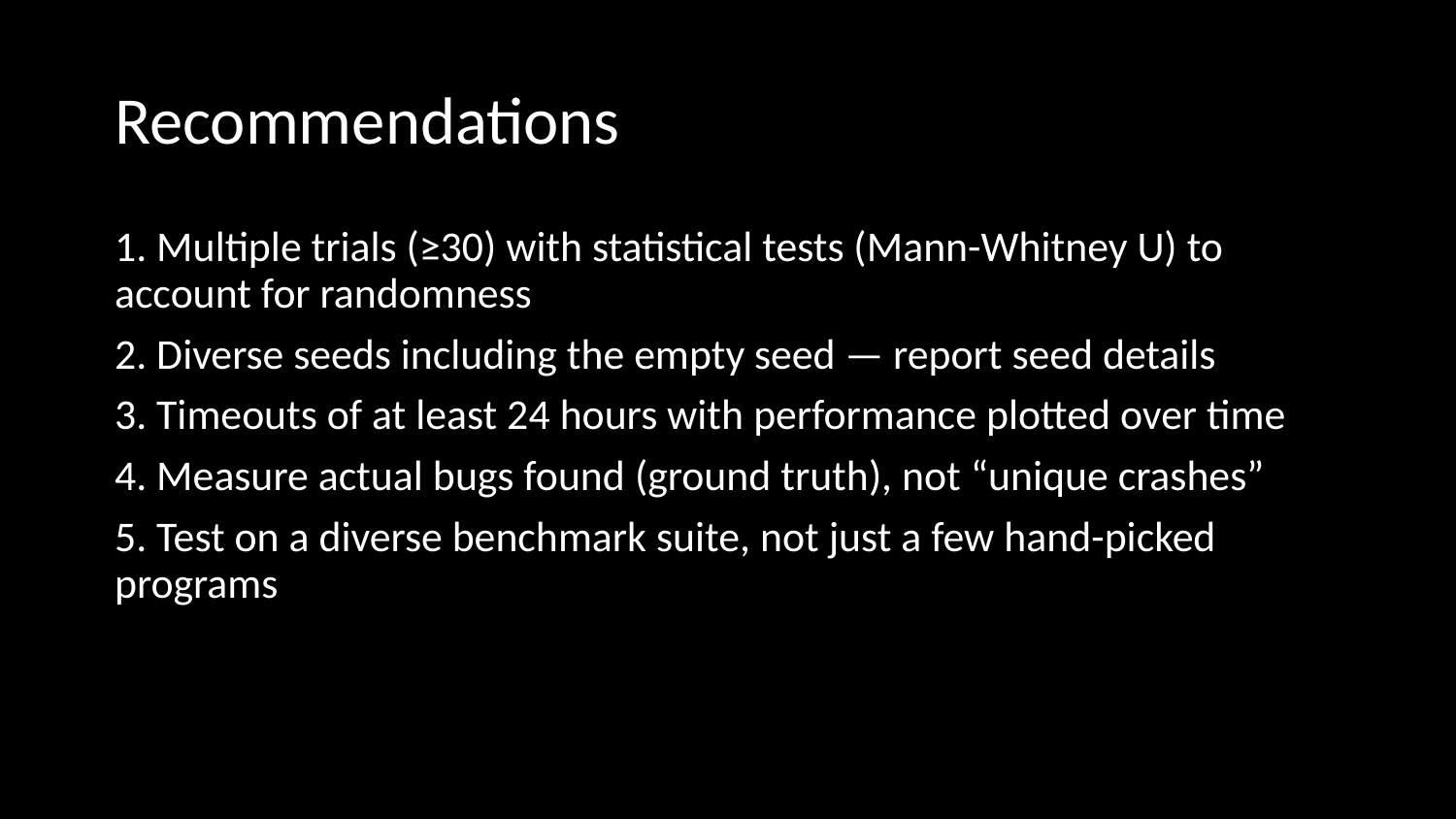

# Recommendations
1. Multiple trials (≥30) with statistical tests (Mann-Whitney U) to account for randomness
2. Diverse seeds including the empty seed — report seed details
3. Timeouts of at least 24 hours with performance plotted over time
4. Measure actual bugs found (ground truth), not “unique crashes”
5. Test on a diverse benchmark suite, not just a few hand-picked programs